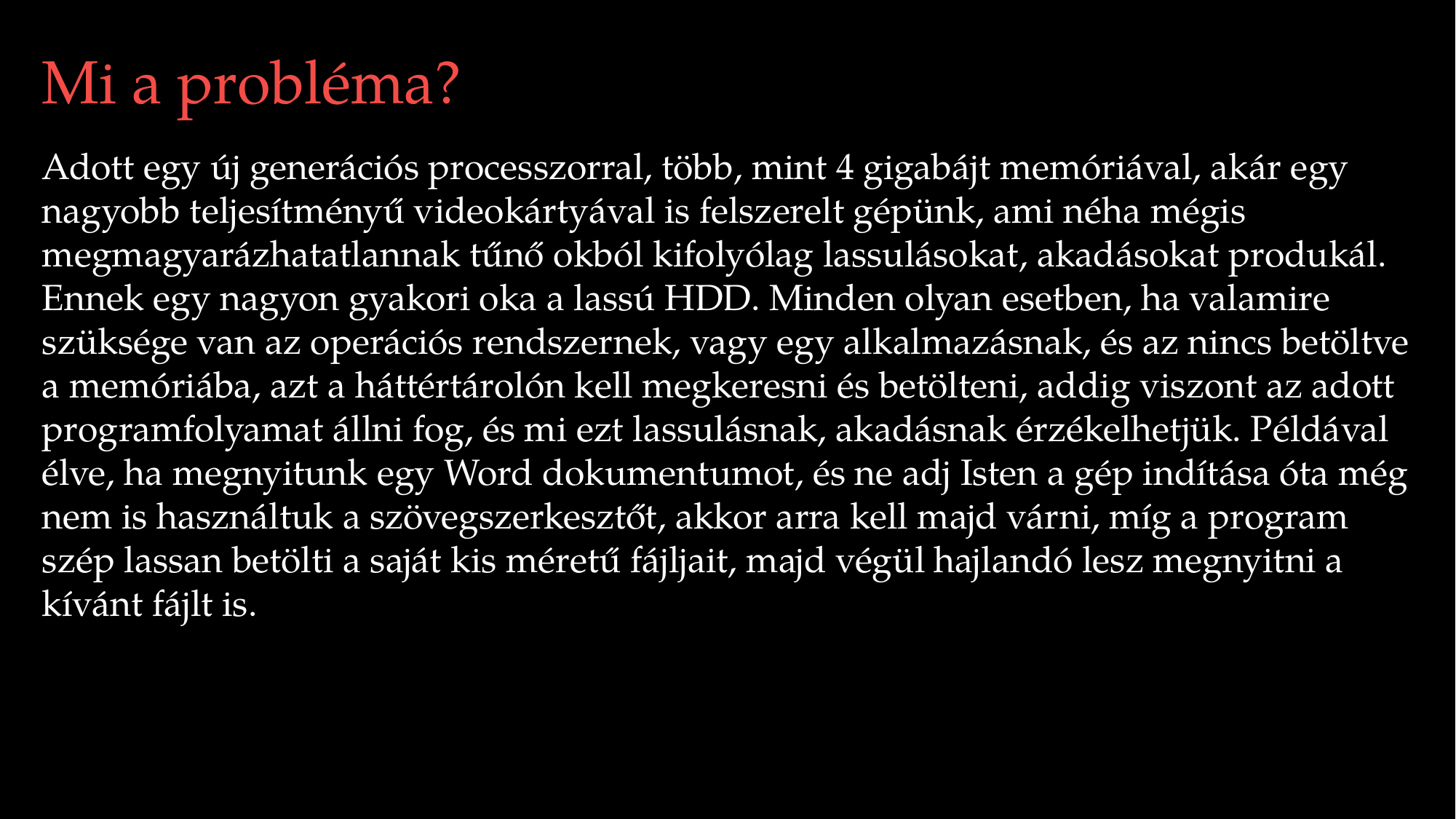

Mi a probléma?
Adott egy új generációs processzorral, több, mint 4 gigabájt memóriával, akár egy nagyobb teljesítményű videokártyával is felszerelt gépünk, ami néha mégis megmagyarázhatatlannak tűnő okból kifolyólag lassulásokat, akadásokat produkál. Ennek egy nagyon gyakori oka a lassú HDD. Minden olyan esetben, ha valamire szüksége van az operációs rendszernek, vagy egy alkalmazásnak, és az nincs betöltve a memóriába, azt a háttértárolón kell megkeresni és betölteni, addig viszont az adott programfolyamat állni fog, és mi ezt lassulásnak, akadásnak érzékelhetjük. Példával élve, ha megnyitunk egy Word dokumentumot, és ne adj Isten a gép indítása óta még nem is használtuk a szövegszerkesztőt, akkor arra kell majd várni, míg a program szép lassan betölti a saját kis méretű fájljait, majd végül hajlandó lesz megnyitni a kívánt fájlt is.